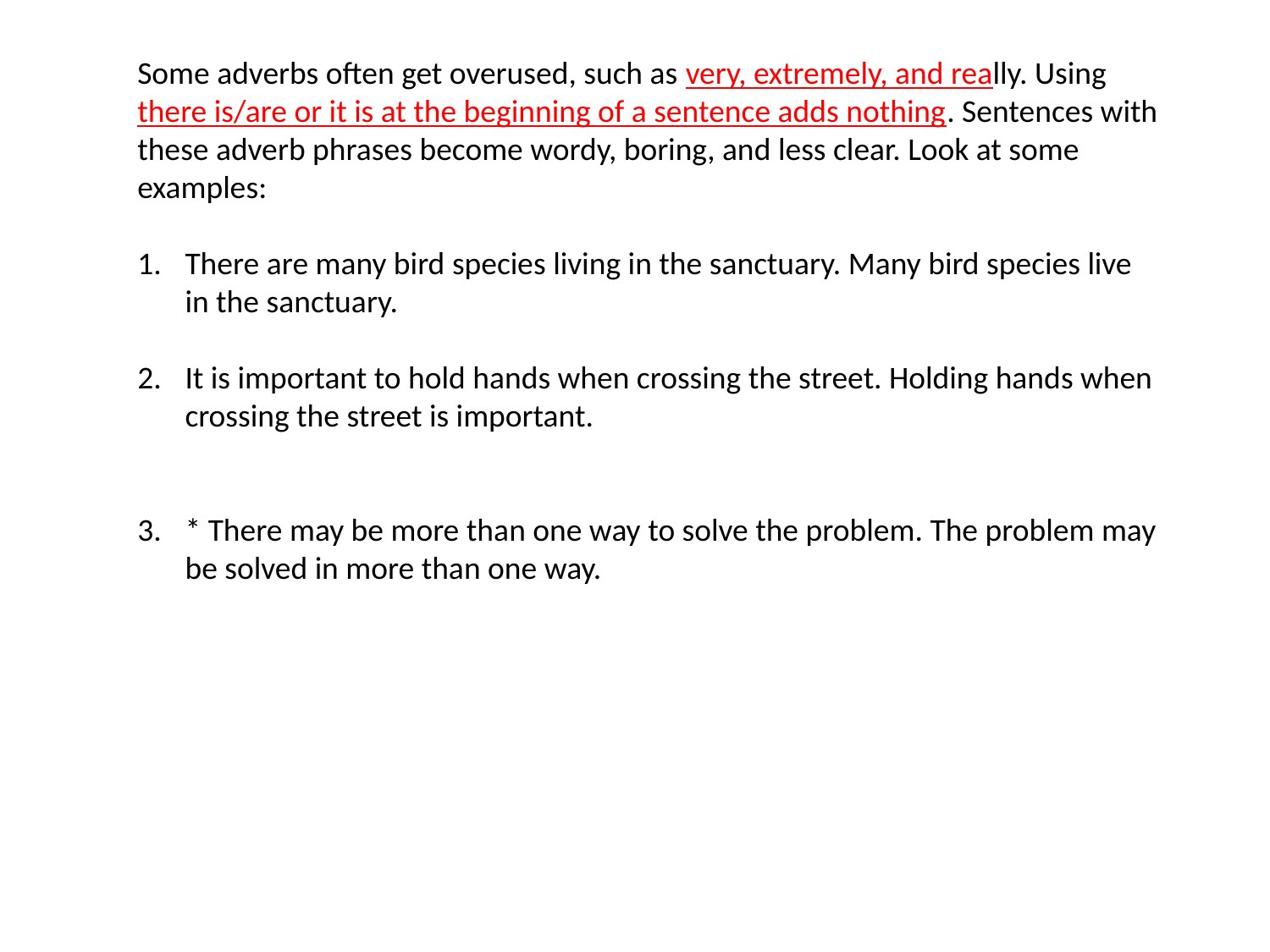

Some adverbs often get overused, such as very, extremely, and really. Using there is/are or it is at the beginning of a sentence adds nothing. Sentences with these adverb phrases become wordy, boring, and less clear. Look at some examples:

There are many bird species living in the sanctuary. Many bird species live in the sanctuary.

It is important to hold hands when crossing the street. Holding hands when crossing the street is important.

* There may be more than one way to solve the problem. The problem may be solved in more than one way.